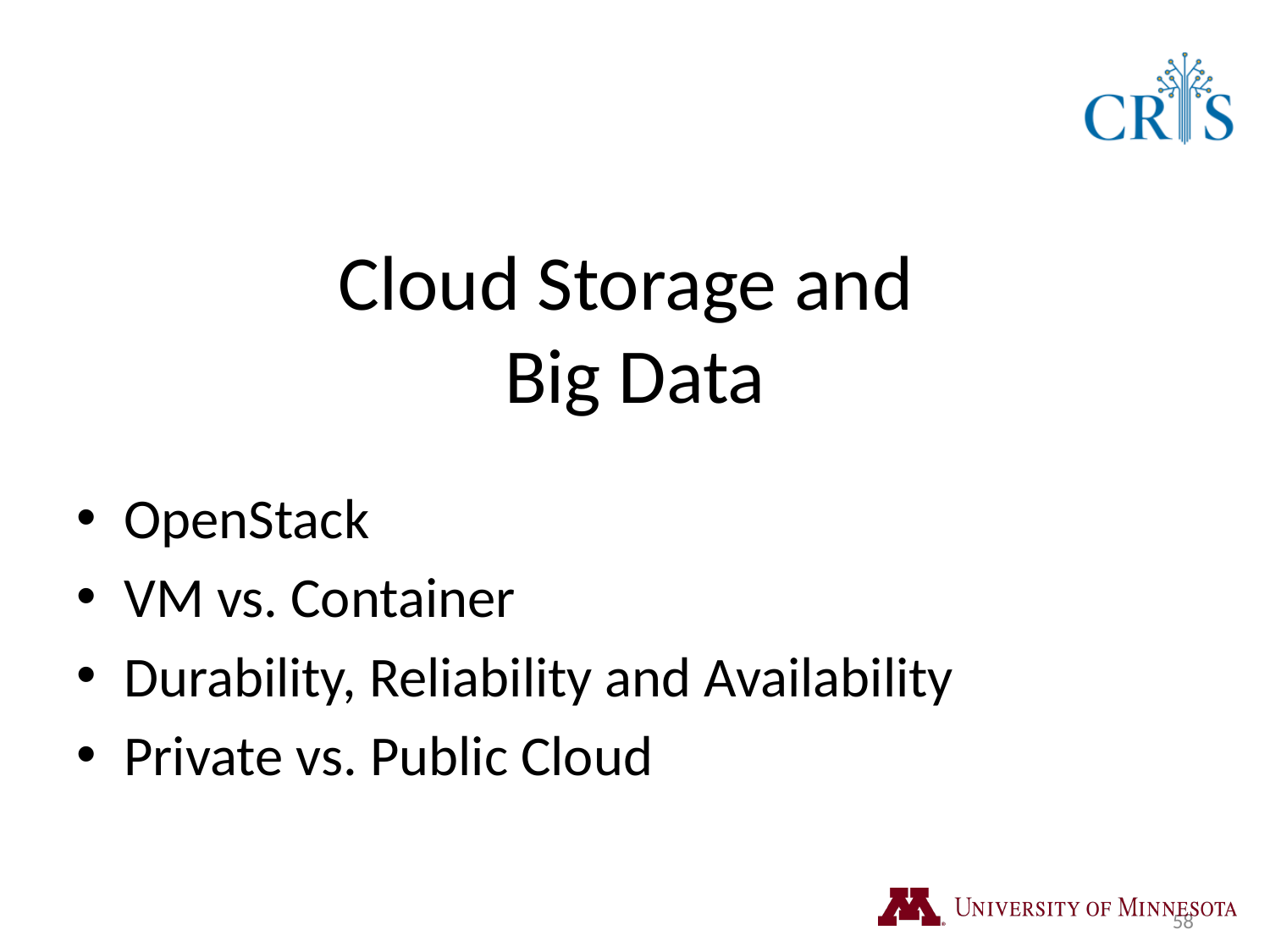

# Cloud Storage and Big Data
OpenStack
VM vs. Container
Durability, Reliability and Availability
Private vs. Public Cloud